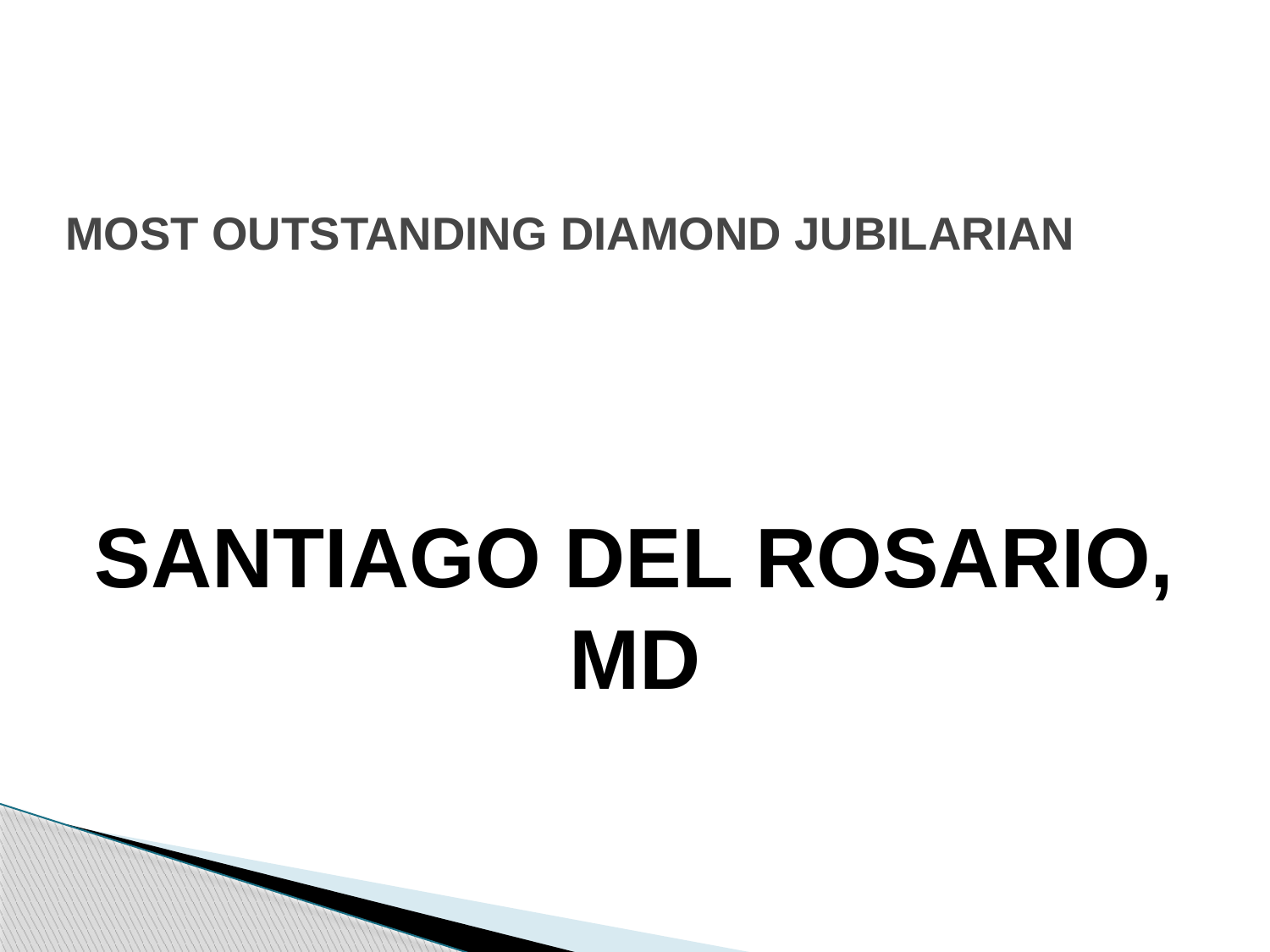

# MOST OUTSTANDING DIAMOND JUBILARIAN
SANTIAGO DEL ROSARIO, MD